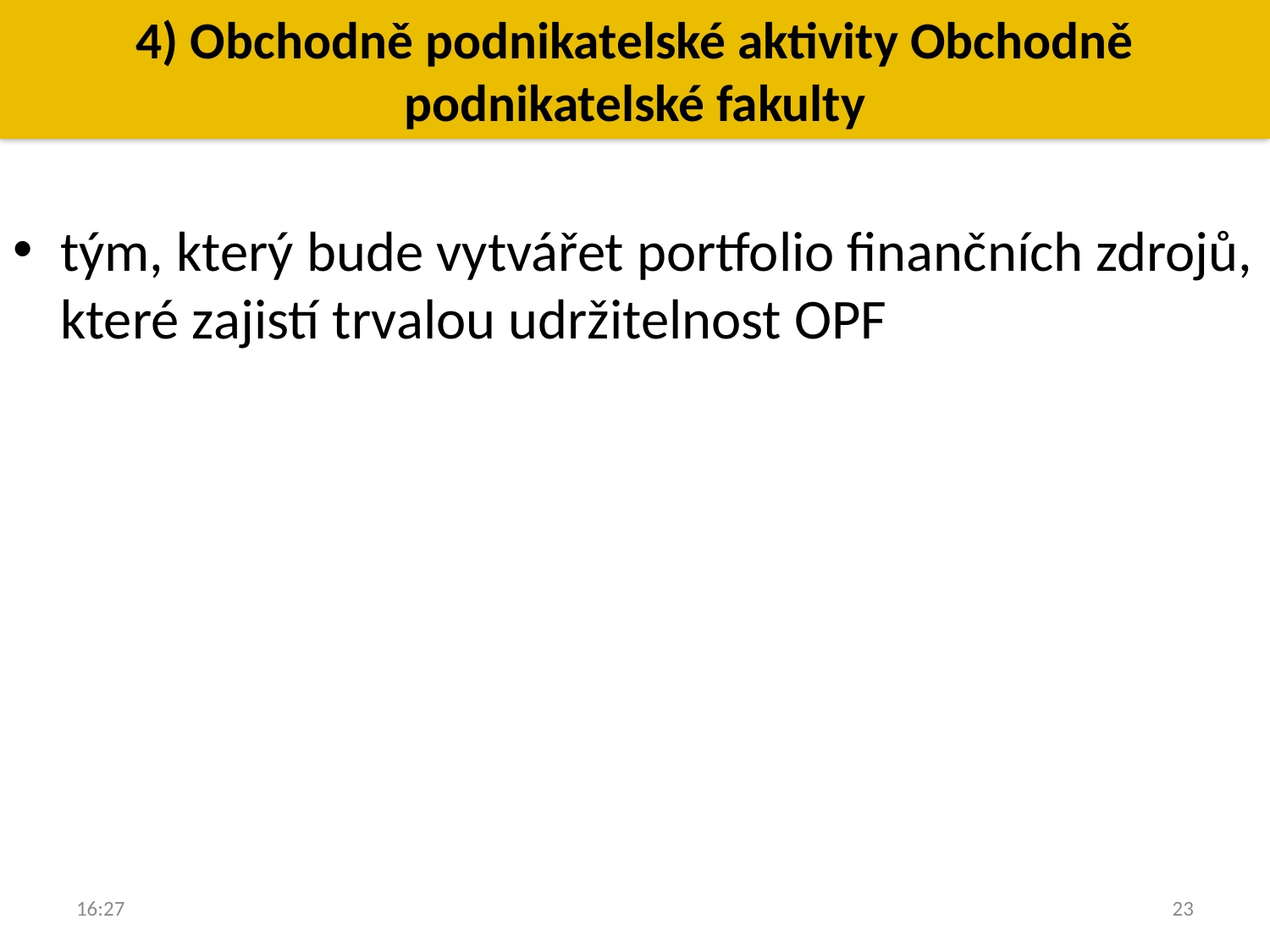

4) Obchodně podnikatelské aktivity Obchodně podnikatelské fakulty
tým, který bude vytvářet portfolio finančních zdrojů, které zajistí trvalou udržitelnost OPF
16:27
23